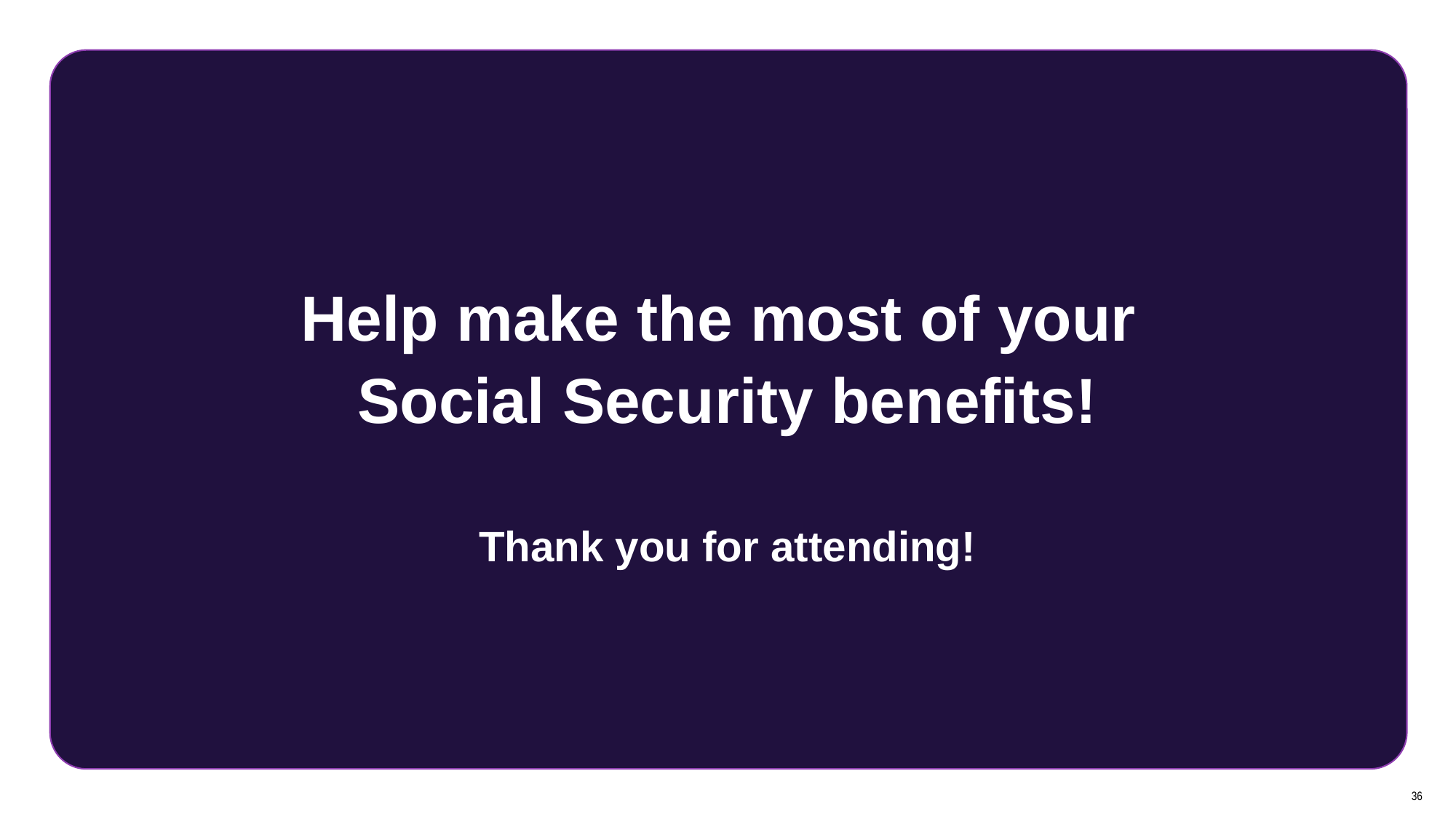

Help make the most of your
Social Security benefits!
Thank you for attending!
36